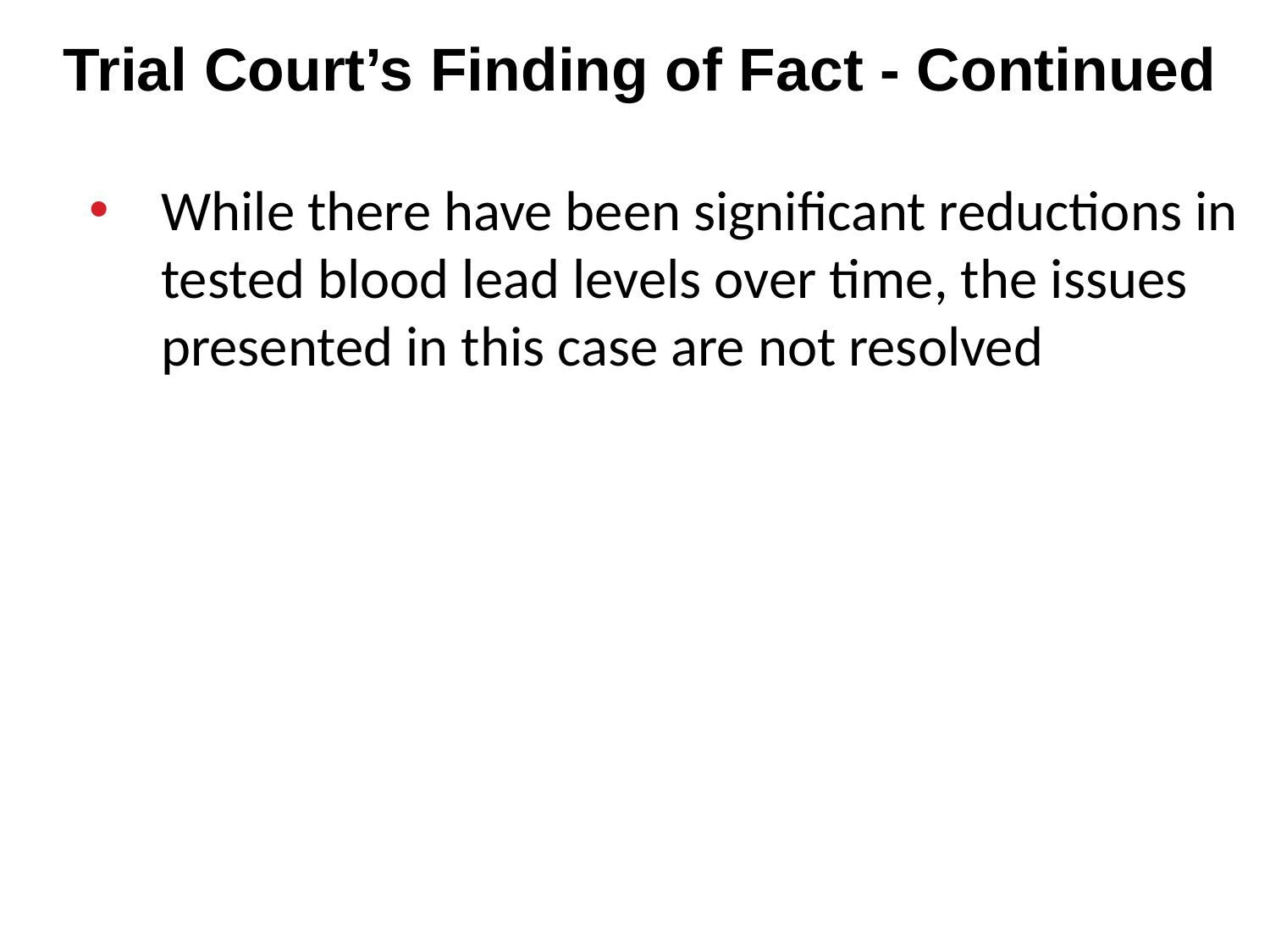

# Trial Court’s Finding of Fact - Continued
While there have been significant reductions in tested blood lead levels over time, the issues presented in this case are not resolved